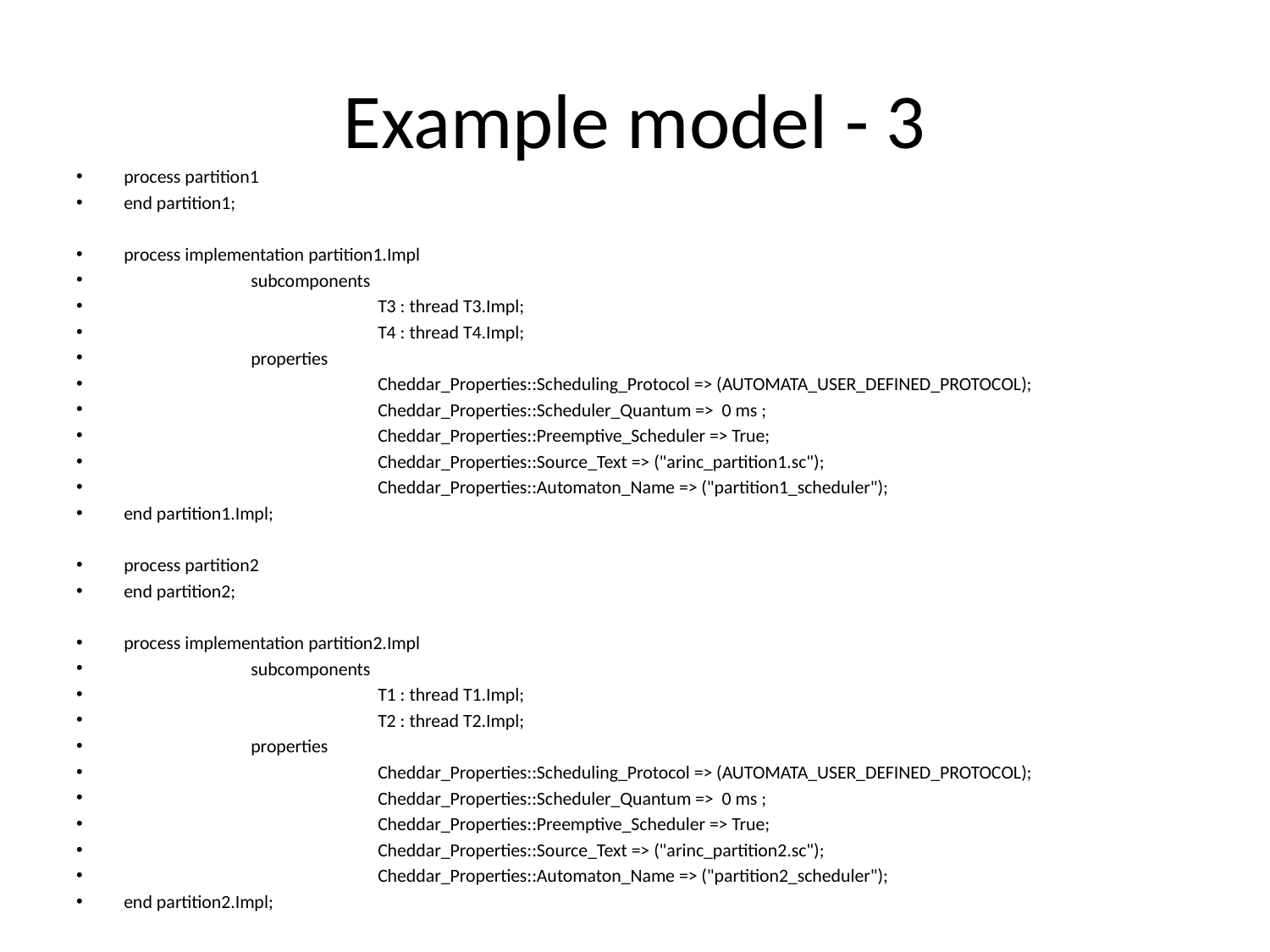

# Example model - 3
process partition1
end partition1;

process implementation partition1.Impl
	subcomponents
		T3 : thread T3.Impl;
		T4 : thread T4.Impl;
	properties
		Cheddar_Properties::Scheduling_Protocol => (AUTOMATA_USER_DEFINED_PROTOCOL);
		Cheddar_Properties::Scheduler_Quantum =>  0 ms ;
		Cheddar_Properties::Preemptive_Scheduler => True;
		Cheddar_Properties::Source_Text => ("arinc_partition1.sc");
		Cheddar_Properties::Automaton_Name => ("partition1_scheduler");
end partition1.Impl;

process partition2
end partition2;

process implementation partition2.Impl
	subcomponents
		T1 : thread T1.Impl;
		T2 : thread T2.Impl;
	properties
		Cheddar_Properties::Scheduling_Protocol => (AUTOMATA_USER_DEFINED_PROTOCOL);
		Cheddar_Properties::Scheduler_Quantum =>  0 ms ;
		Cheddar_Properties::Preemptive_Scheduler => True;
		Cheddar_Properties::Source_Text => ("arinc_partition2.sc");
		Cheddar_Properties::Automaton_Name => ("partition2_scheduler");
end partition2.Impl;